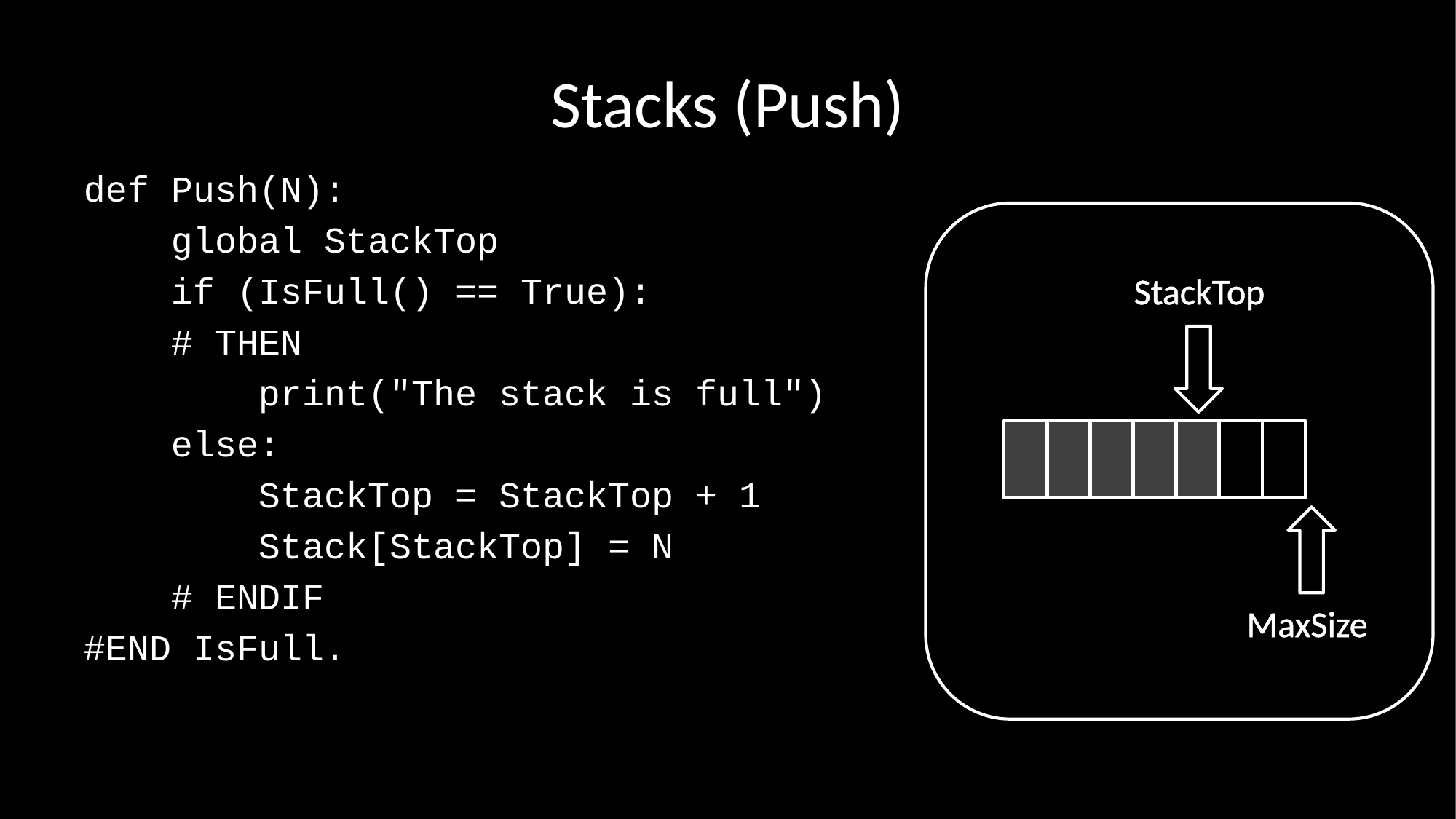

# Stacks (Push)
def Push(N):
    global StackTop
    if (IsFull() == True):
    # THEN
        print("The stack is full")
    else:
        StackTop = StackTop + 1
        Stack[StackTop] = N
    # ENDIF
#END IsFull.

StackTop

MaxSize